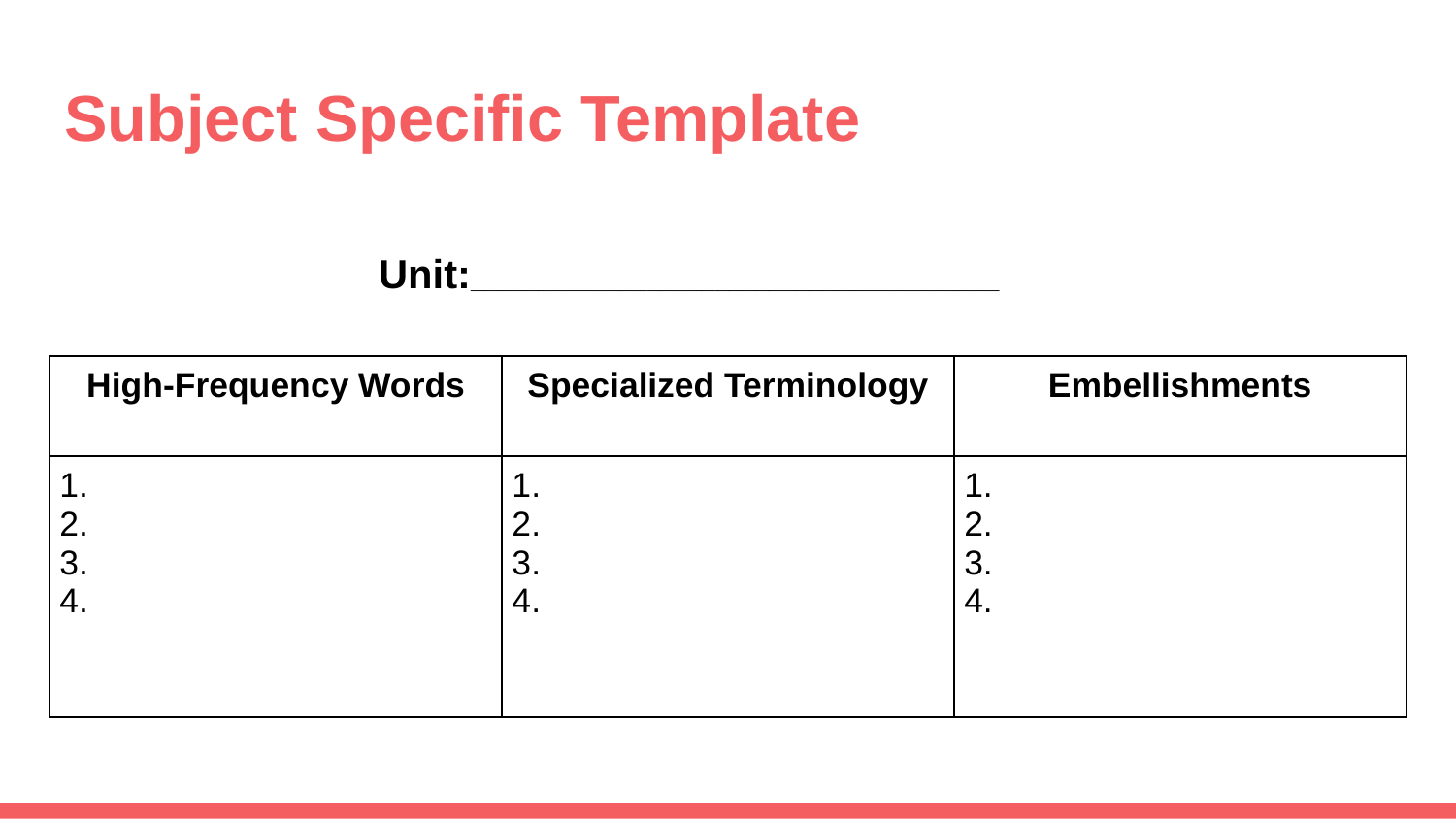

Unit:_______________________________________
# Subject Specific Template
| High-Frequency Words | Specialized Terminology | Embellishments |
| --- | --- | --- |
| 1. 2. 3. 4. | 1. 2. 3. 4. | 1. 2. 3. 4. |